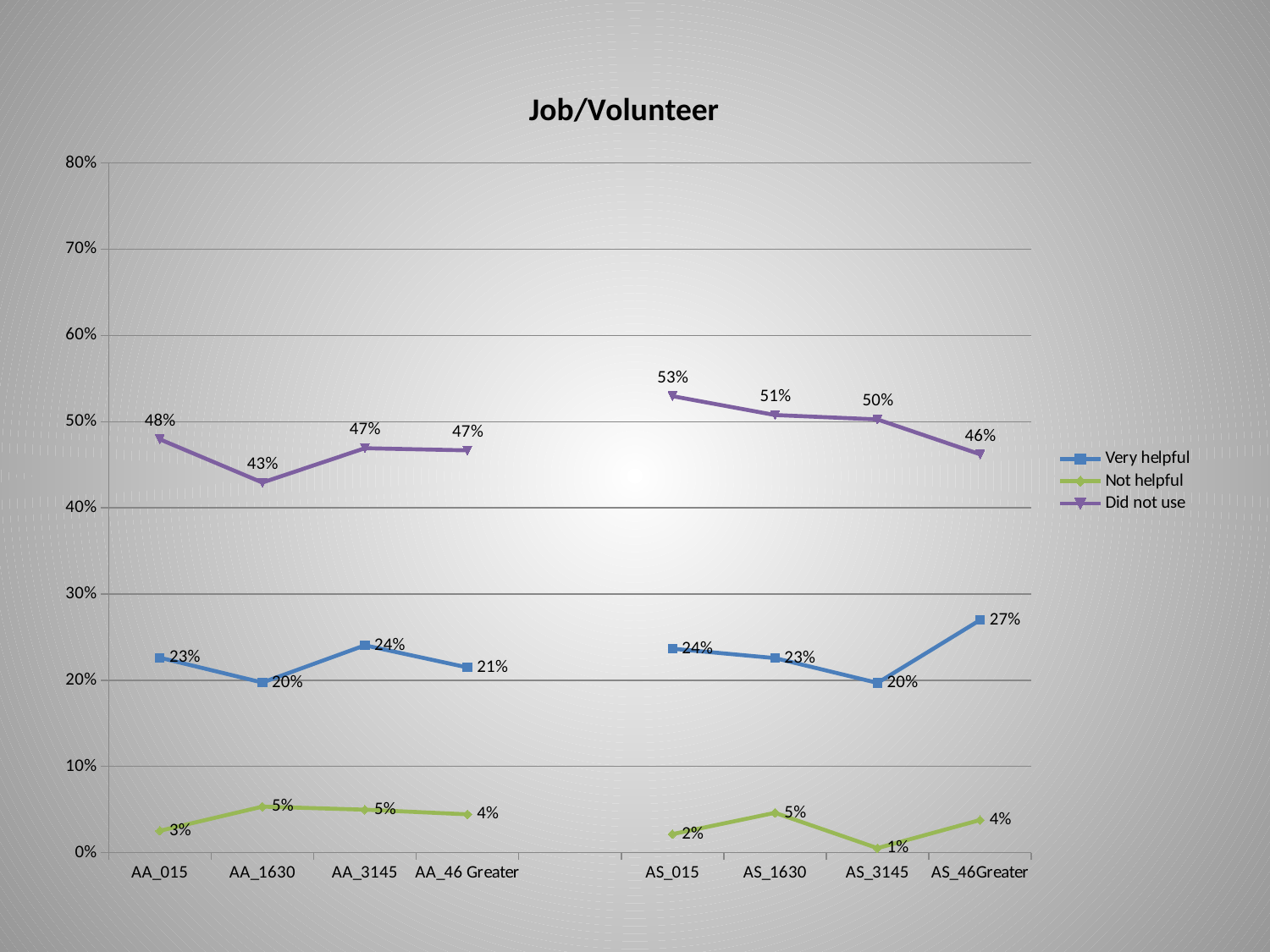

### Chart: Job/Volunteer

| Category | Very helpful | Not helpful | Did not use |
|---|---|---|---|
| AA_015 | 0.22612085769980503 | 0.025341130604288498 | 0.47953216374269014 |
| AA_1630 | 0.19733333333333336 | 0.05333333333333335 | 0.42933333333333334 |
| AA_3145 | 0.24046920821114373 | 0.04985337243401759 | 0.4692082111436951 |
| AA_46 Greater | 0.21481481481481485 | 0.04444444444444446 | 0.46666666666666673 |
|  | None | None | None |
| AS_015 | 0.23655913978494628 | 0.021505376344086027 | 0.5295698924731184 |
| AS_1630 | 0.22564102564102564 | 0.04615384615384616 | 0.5076923076923077 |
| AS_3145 | 0.1968911917098446 | 0.00518134715025907 | 0.5025906735751297 |
| AS_46Greater | 0.2697594501718213 | 0.03780068728522338 | 0.46219931271477666 |